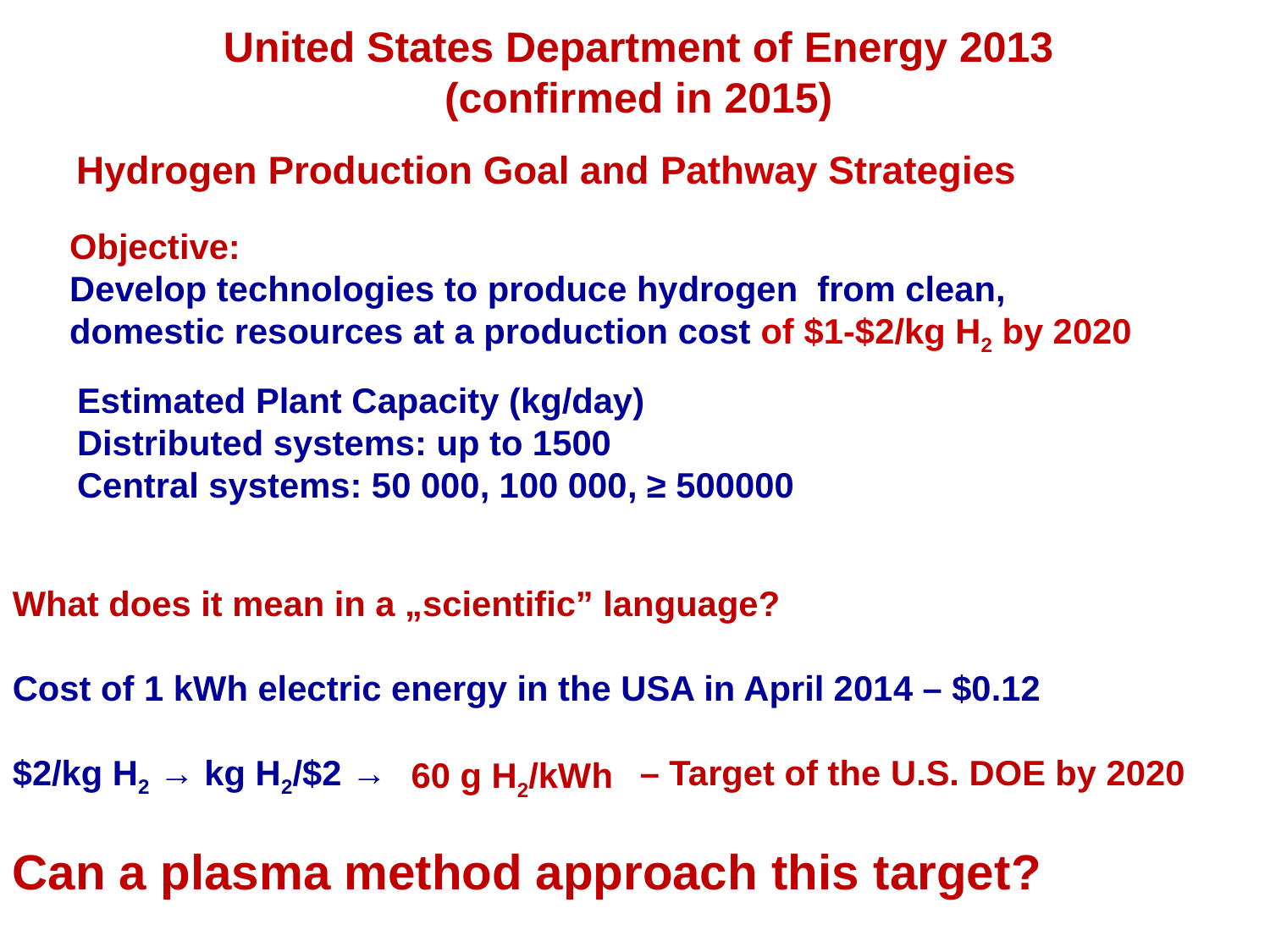

United States Department of Energy 2013
(confirmed in 2015)
Hydrogen Production Goal and Pathway Strategies
Objective:
Develop technologies to produce hydrogen  from clean,
domestic resources at a production cost of $1-$2/kg H2 by 2020
Estimated Plant Capacity (kg/day)
Distributed systems: up to 1500
Central systems: 50 000, 100 000, ≥ 500000
What does it mean in a „scientific” language?

Cost of 1 kWh electric energy in the USA in April 2014 – $0.12

$2/kg H2 → kg H2/$2 →                          – Target of the U.S. DOE by 2020

Can a plasma method approach this target?

60 g H2/kWh